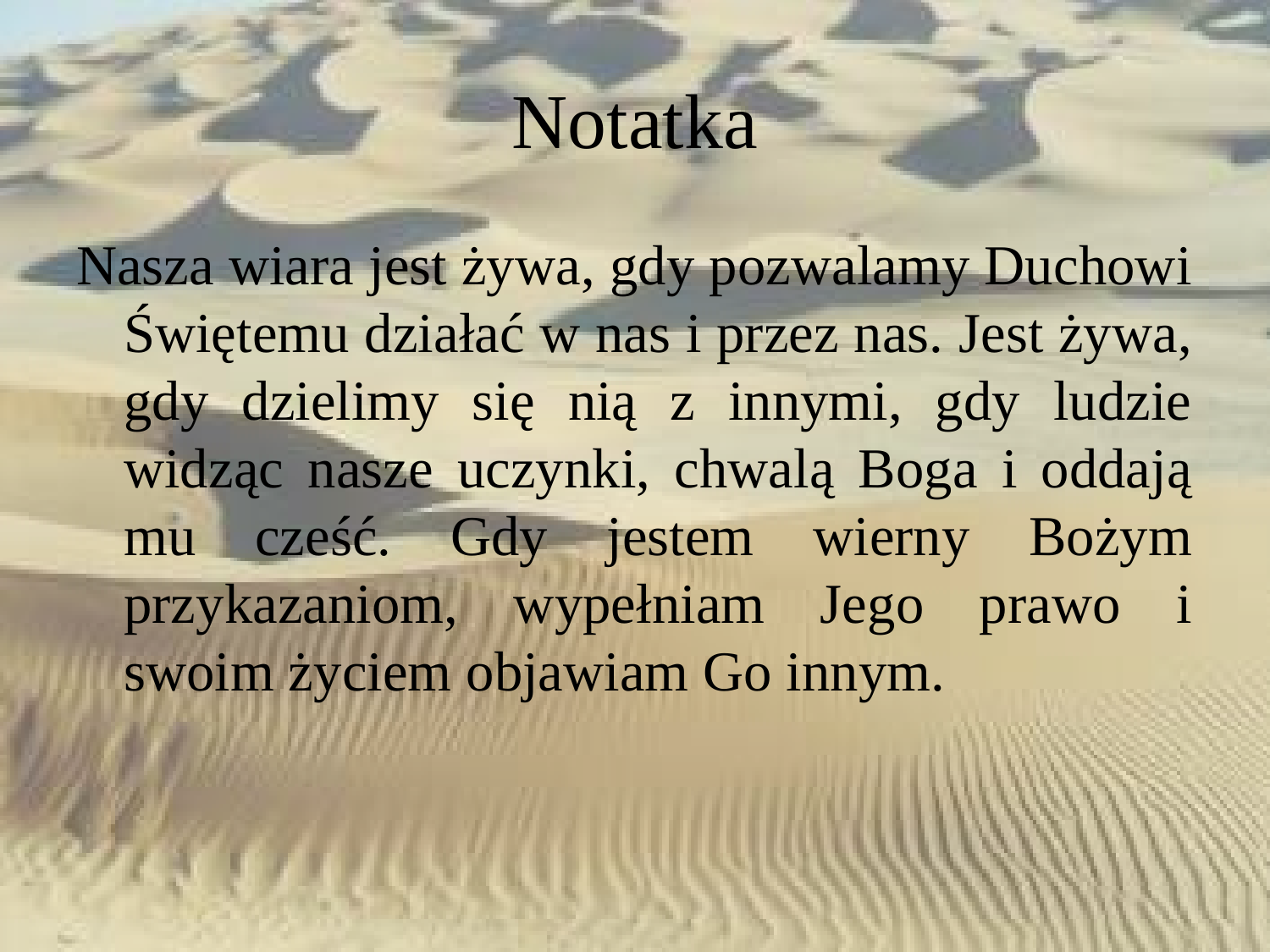

# Notatka
Nasza wiara jest żywa, gdy pozwalamy Duchowi Świętemu działać w nas i przez nas. Jest żywa, gdy dzielimy się nią z innymi, gdy ludzie widząc nasze uczynki, chwalą Boga i oddają mu cześć. Gdy jestem wierny Bożym przykazaniom, wypełniam Jego prawo i swoim życiem objawiam Go innym.